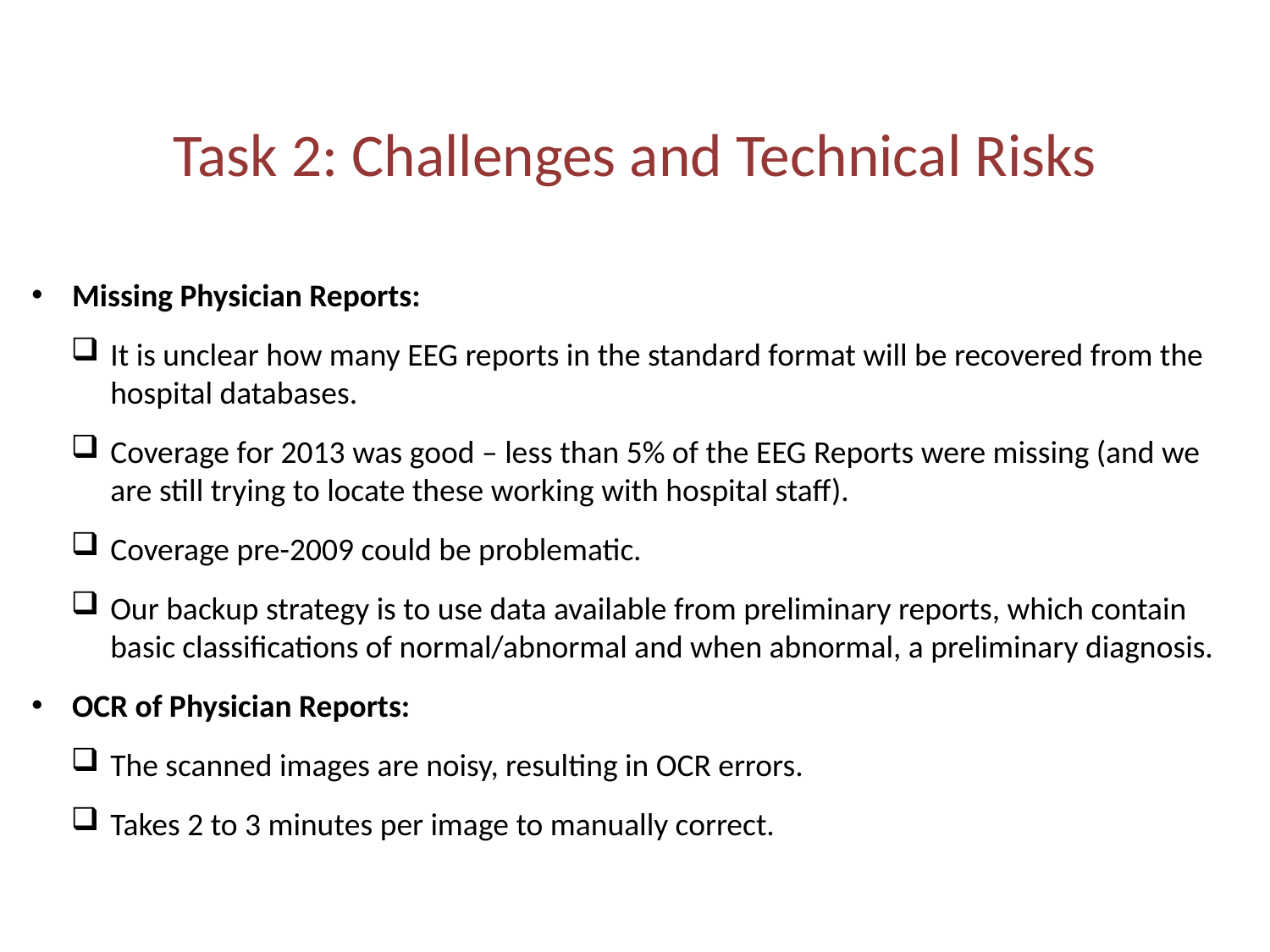

# Task 2: Challenges and Technical Risks
Missing Physician Reports:
It is unclear how many EEG reports in the standard format will be recovered from the hospital databases.
Coverage for 2013 was good – less than 5% of the EEG Reports were missing (and we are still trying to locate these working with hospital staff).
Coverage pre-2009 could be problematic.
Our backup strategy is to use data available from preliminary reports, which contain basic classifications of normal/abnormal and when abnormal, a preliminary diagnosis.
OCR of Physician Reports:
The scanned images are noisy, resulting in OCR errors.
Takes 2 to 3 minutes per image to manually correct.